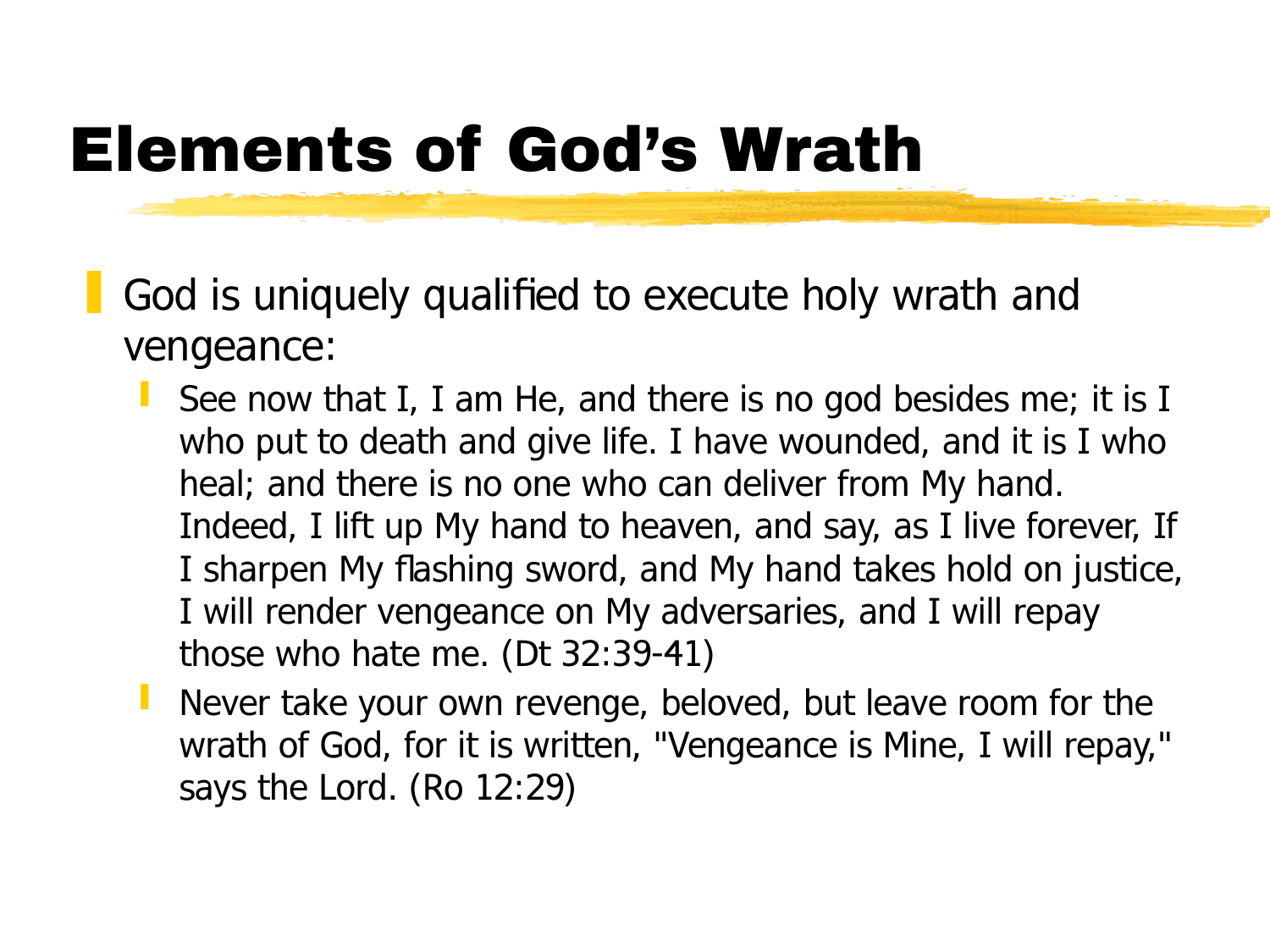

# Elements of God’s Wrath
God is uniquely qualified to execute holy wrath and vengeance:
See now that I, I am He, and there is no god besides me; it is I who put to death and give life. I have wounded, and it is I who heal; and there is no one who can deliver from My hand. Indeed, I lift up My hand to heaven, and say, as I live forever, If I sharpen My flashing sword, and My hand takes hold on justice, I will render vengeance on My adversaries, and I will repay those who hate me. (Dt 32:39-41)
Never take your own revenge, beloved, but leave room for the wrath of God, for it is written, "Vengeance is Mine, I will repay," says the Lord. (Ro 12:29)